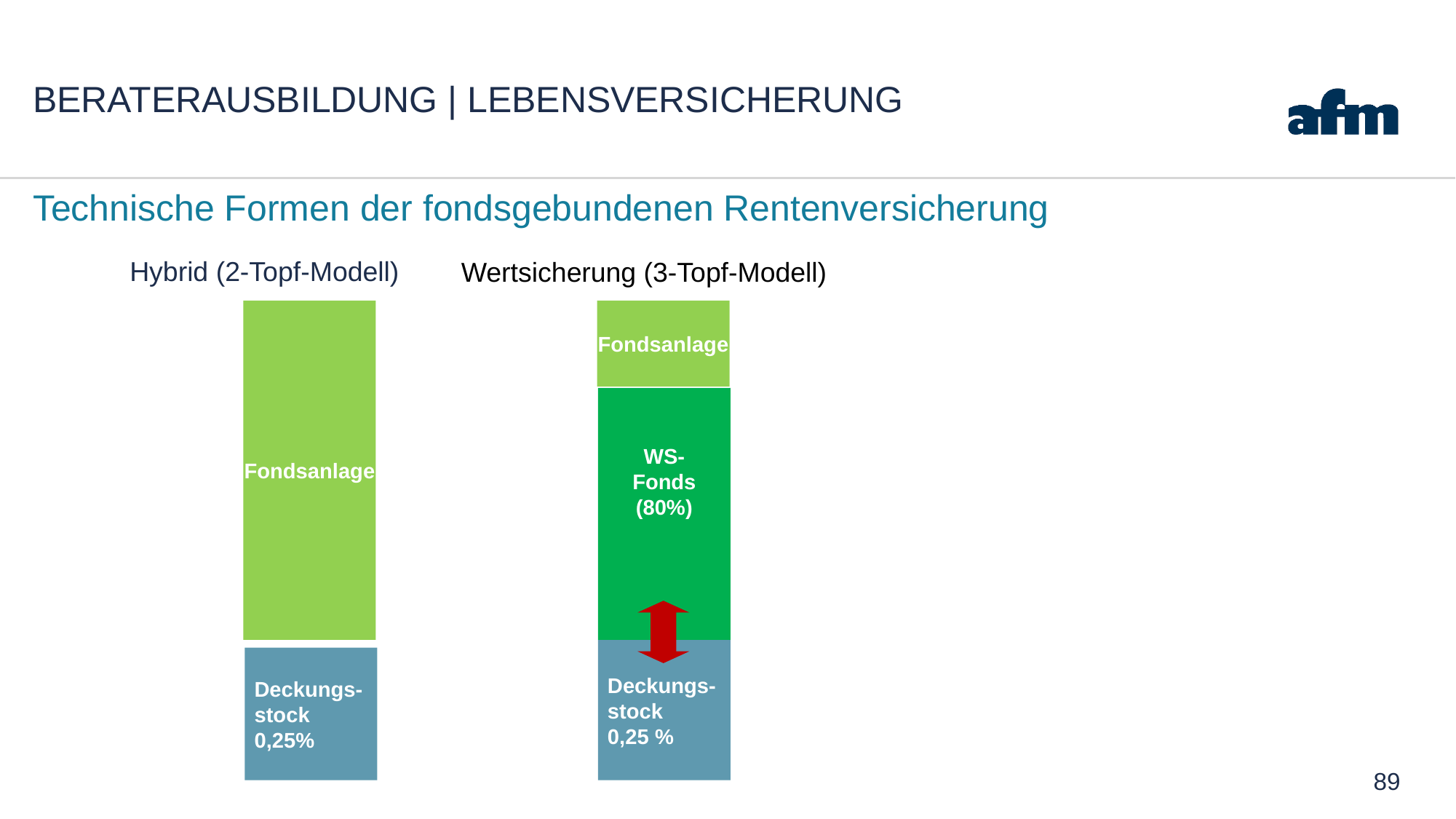

# Beraterausbildung | Lebensversicherung
Technische Formen der fondsgebundenen Rentenversicherung
Hybrid (2-Topf-Modell)
Wertsicherung (3-Topf-Modell)
Fondsanlage
Fondsanlage
WS-
Fonds
(80%)

Deckungs-
stock
0,25 %
Deckungs-
stock
0,25%
89